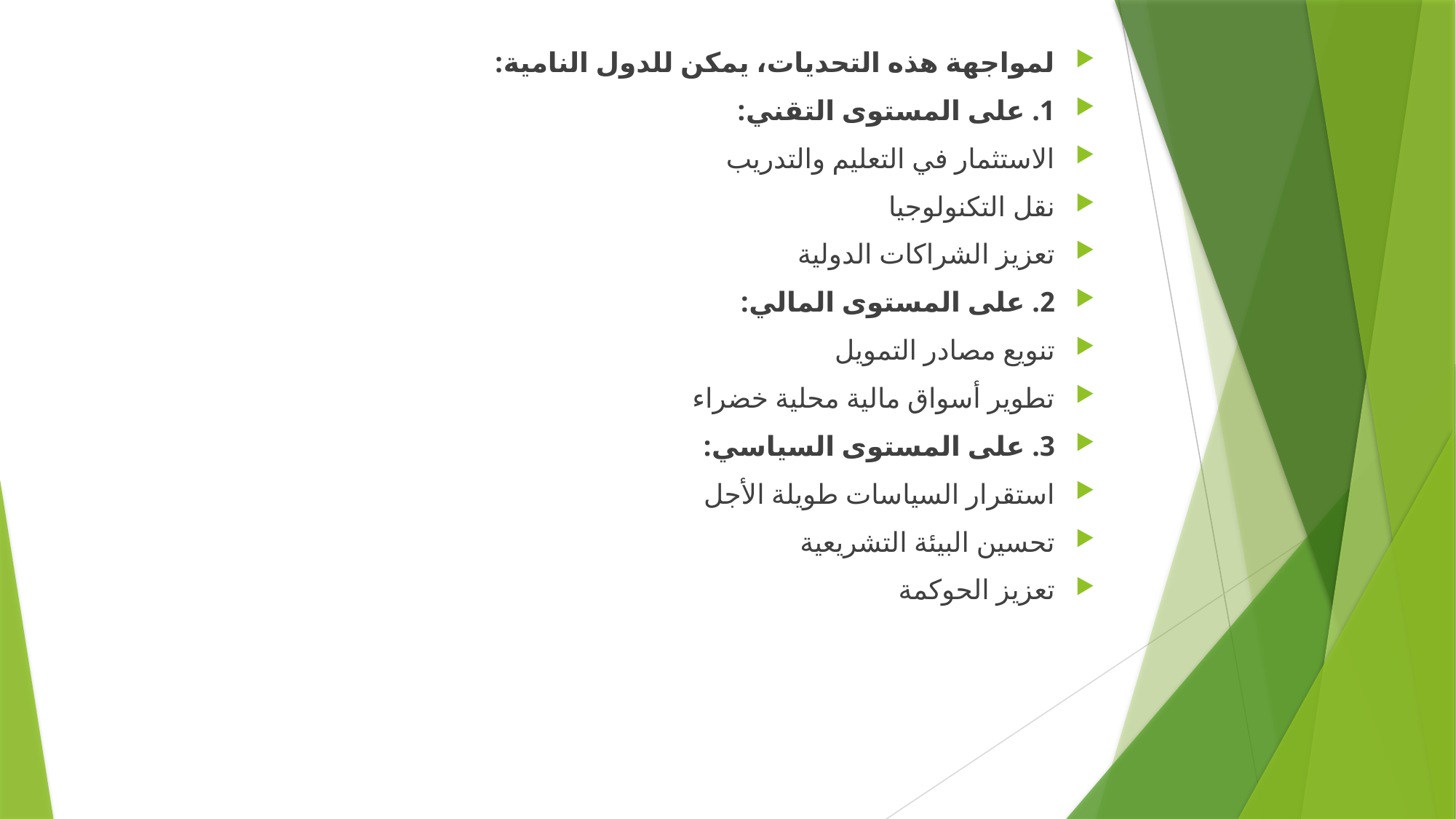

لمواجهة هذه التحديات، يمكن للدول النامية:
1. على المستوى التقني:
الاستثمار في التعليم والتدريب
نقل التكنولوجيا
تعزيز الشراكات الدولية
2. على المستوى المالي:
تنويع مصادر التمويل
تطوير أسواق مالية محلية خضراء
3. على المستوى السياسي:
استقرار السياسات طويلة الأجل
تحسين البيئة التشريعية
تعزيز الحوكمة